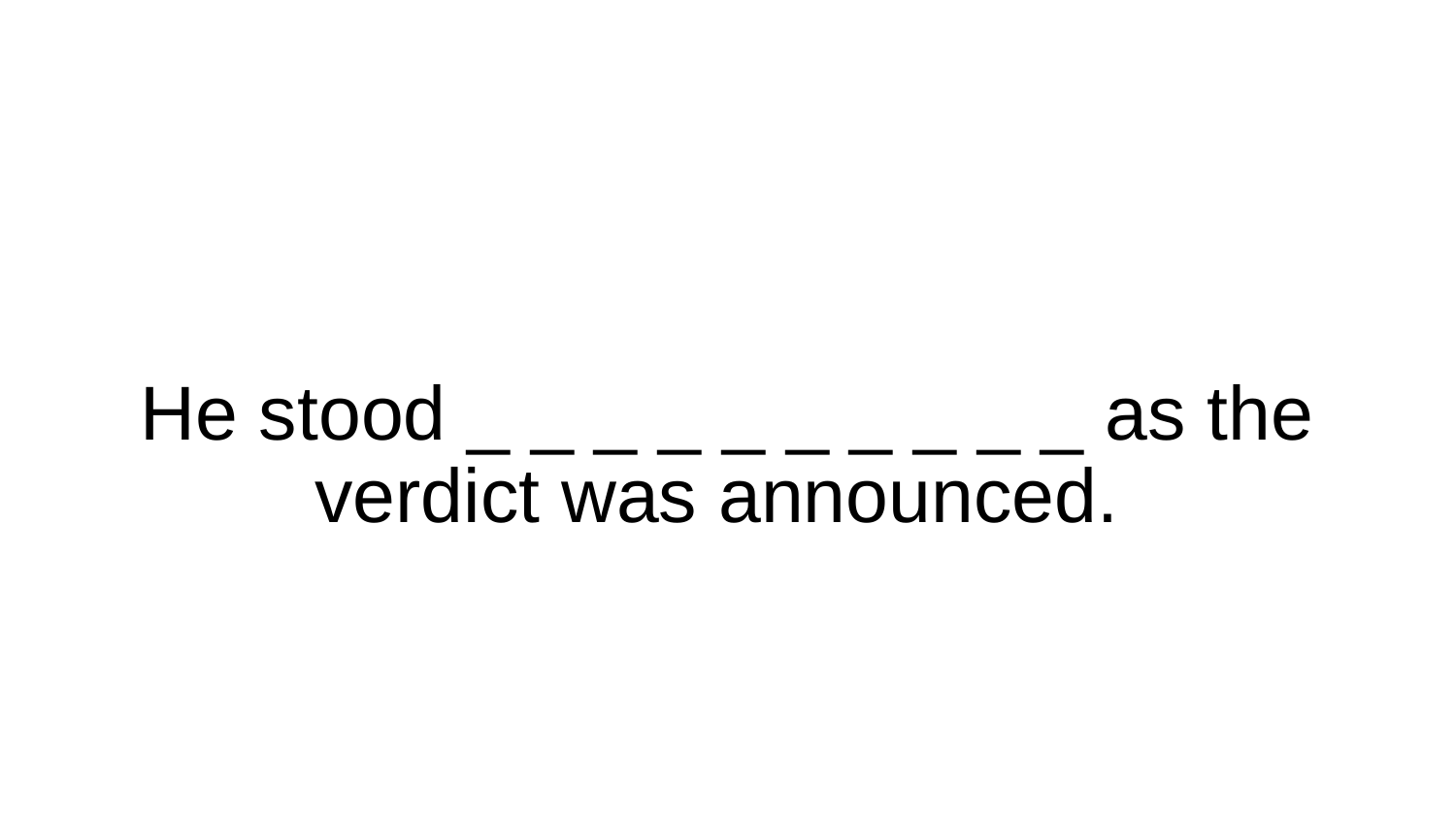

# He stood _ _ _ _ _ _ _ _ _ _ as the verdict was announced.